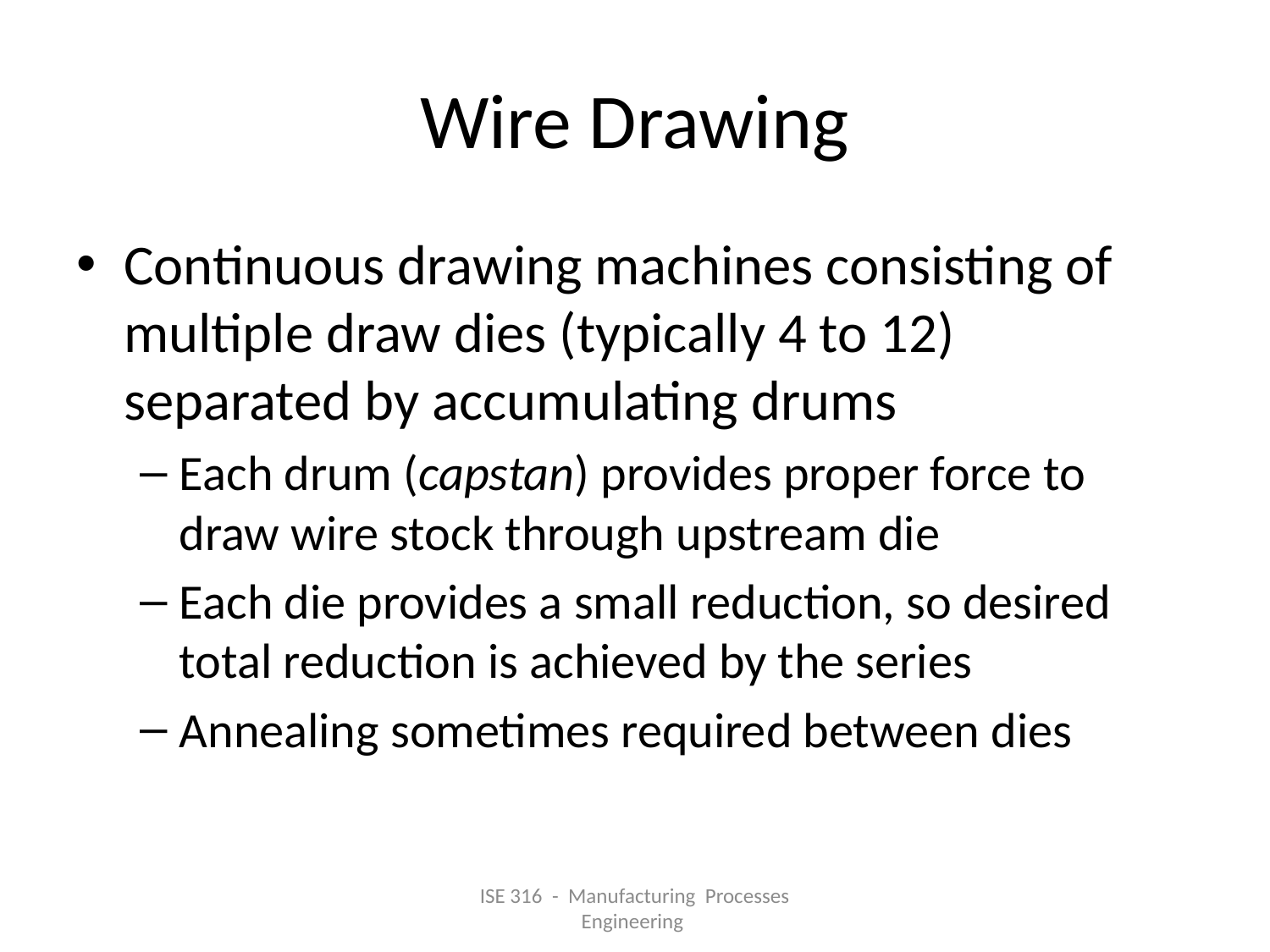

# Wire Drawing
Continuous drawing machines consisting of multiple draw dies (typically 4 to 12) separated by accumulating drums
Each drum (capstan) provides proper force to draw wire stock through upstream die
Each die provides a small reduction, so desired total reduction is achieved by the series
Annealing sometimes required between dies
ISE 316  -  Manufacturing  Processes Engineering